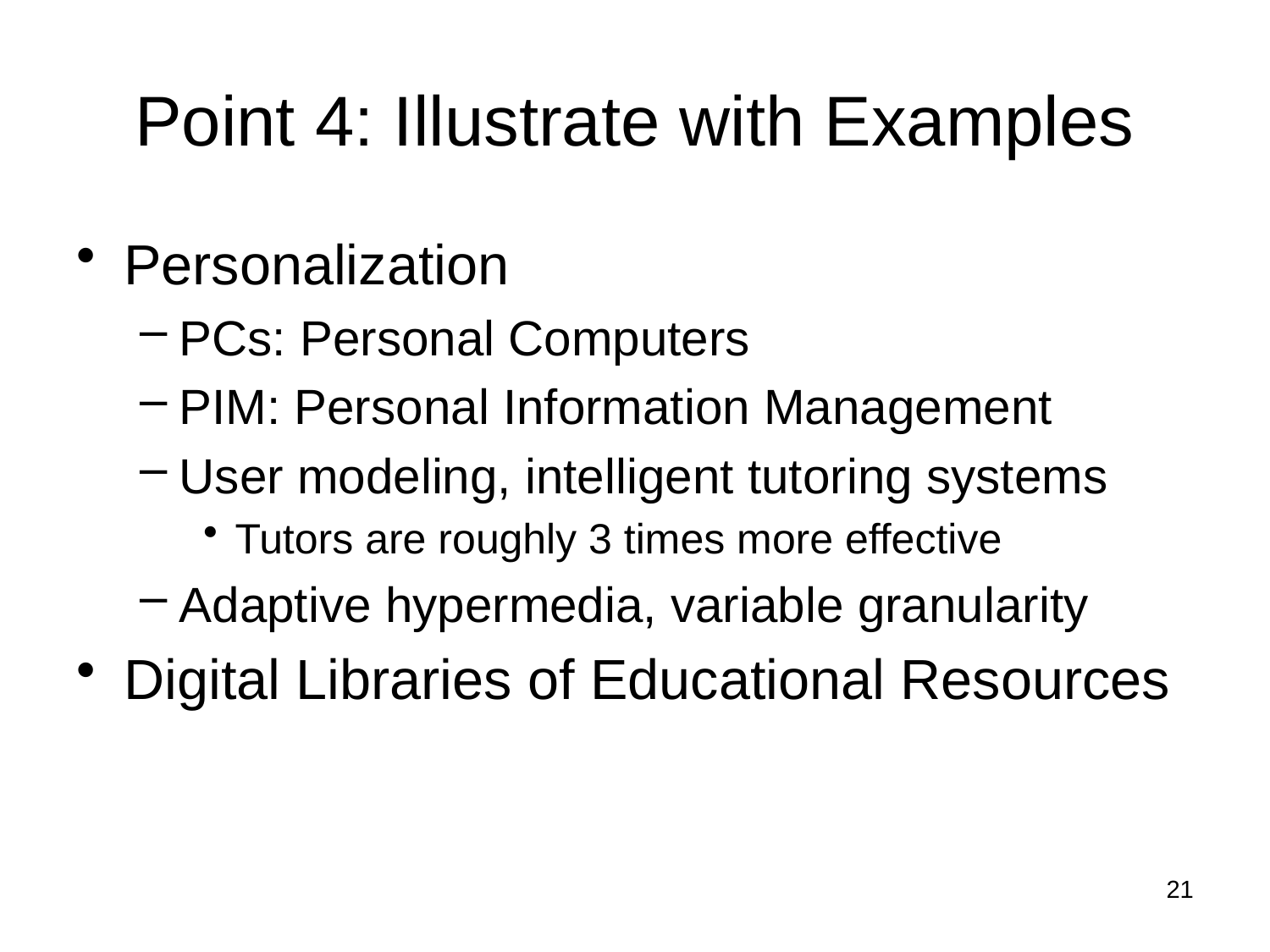

# Point 4: Illustrate with Examples
Personalization
PCs: Personal Computers
PIM: Personal Information Management
User modeling, intelligent tutoring systems
Tutors are roughly 3 times more effective
Adaptive hypermedia, variable granularity
Digital Libraries of Educational Resources
21